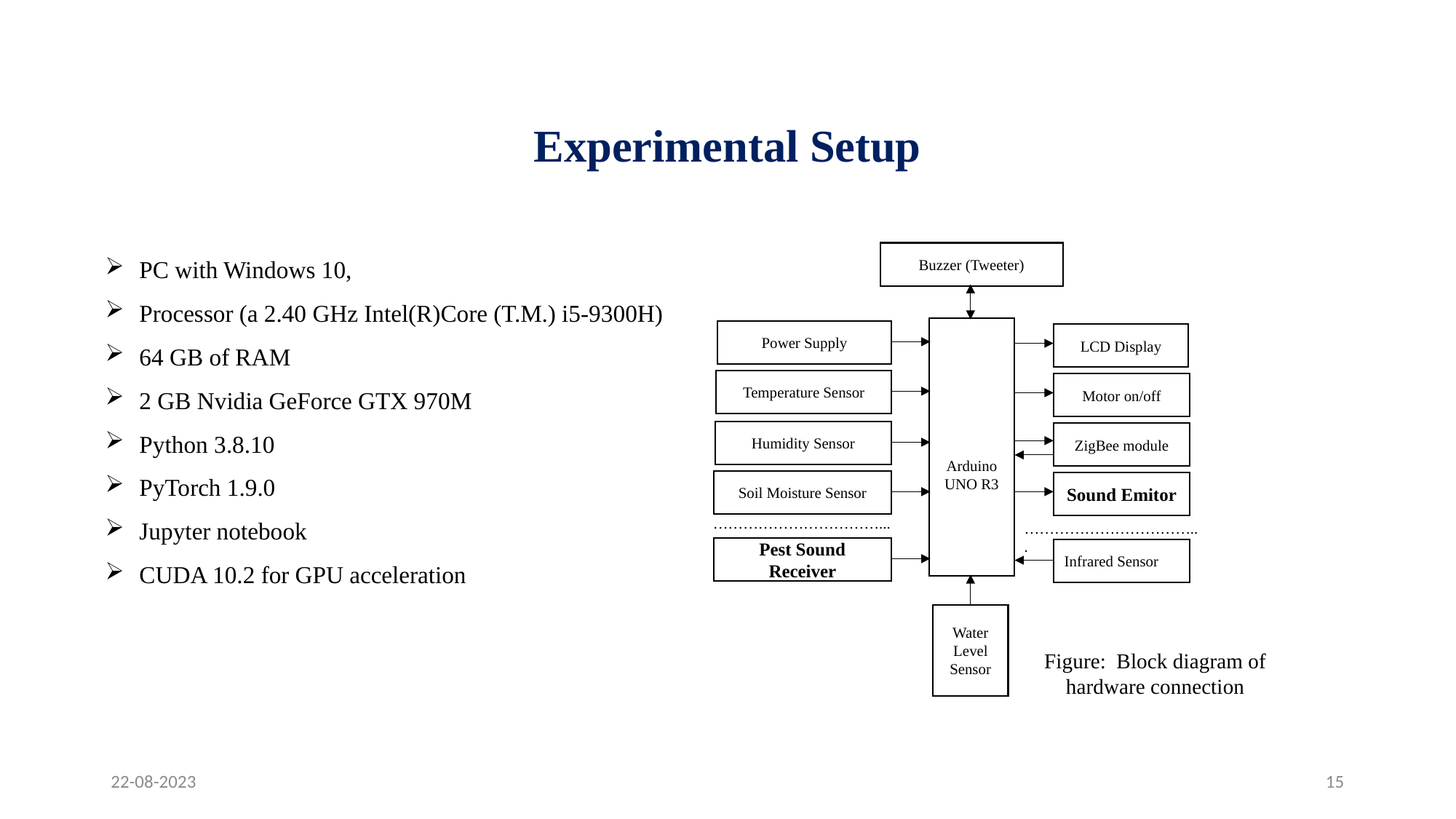

# Experimental Setup
PC with Windows 10,
Processor (a 2.40 GHz Intel(R)Core (T.M.) i5-9300H)
64 GB of RAM
2 GB Nvidia GeForce GTX 970M
Python 3.8.10
PyTorch 1.9.0
Jupyter notebook
CUDA 10.2 for GPU acceleration
Buzzer (Tweeter)

Arduino UNO R3
Power Supply
Temperature Sensor
Humidity Sensor
Soil Moisture Sensor
Pest Sound Receiver
Water Level Sensor
LCD Display
Motor on/off
ZigBee module
Sound Emitor
Infrared Sensor
……………………………...
……………………………...
Figure:  Block diagram of hardware connection
22-08-2023
15